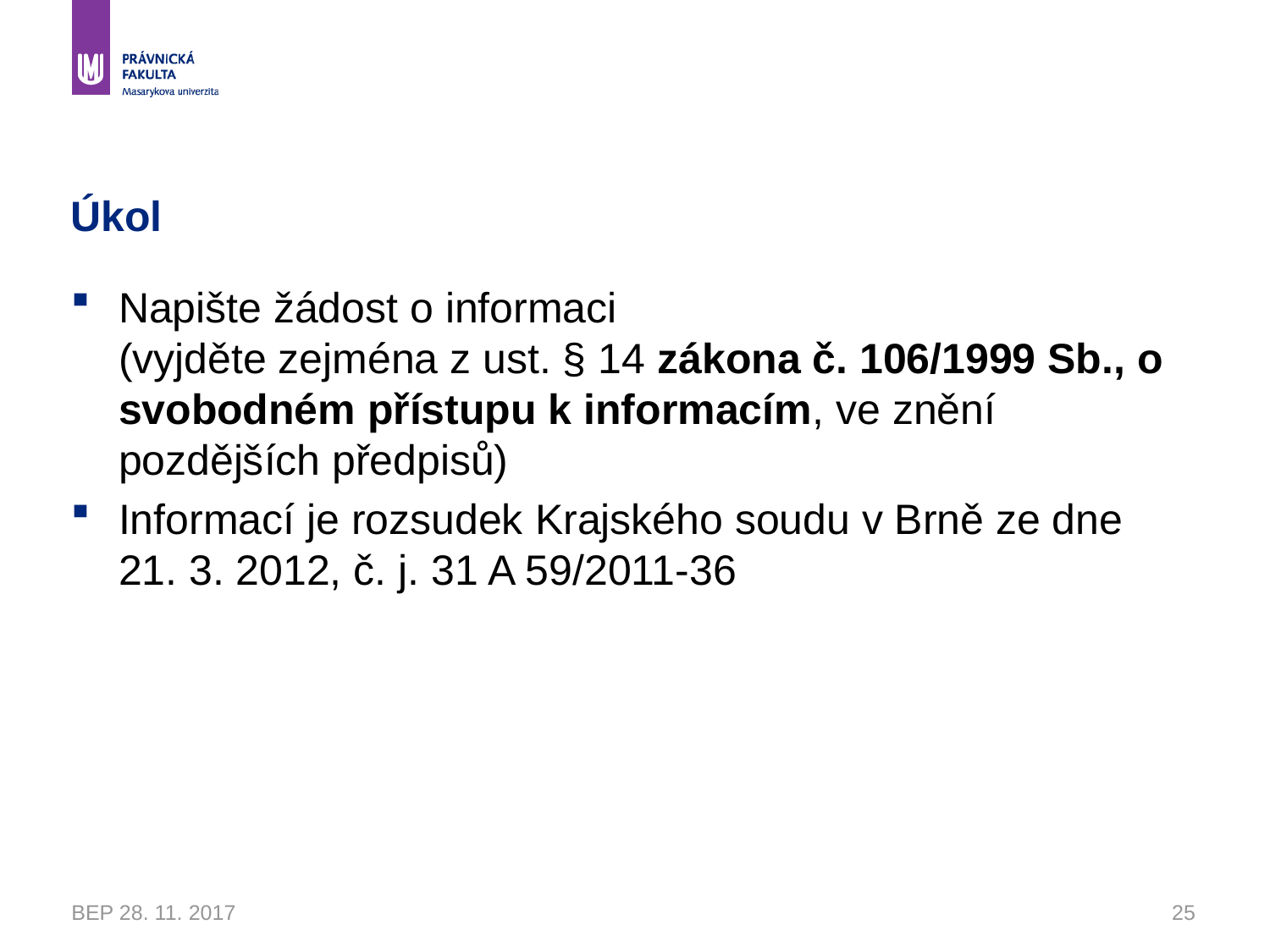

# Úkol
Napište žádost o informaci
(vyjděte zejména z ust. § 14 zákona č. 106/1999 Sb., o svobodném přístupu k informacím, ve znění pozdějších předpisů)
Informací je rozsudek Krajského soudu v Brně ze dne 21. 3. 2012, č. j. 31 A 59/2011-36

BEP 28. 11. 2017
25